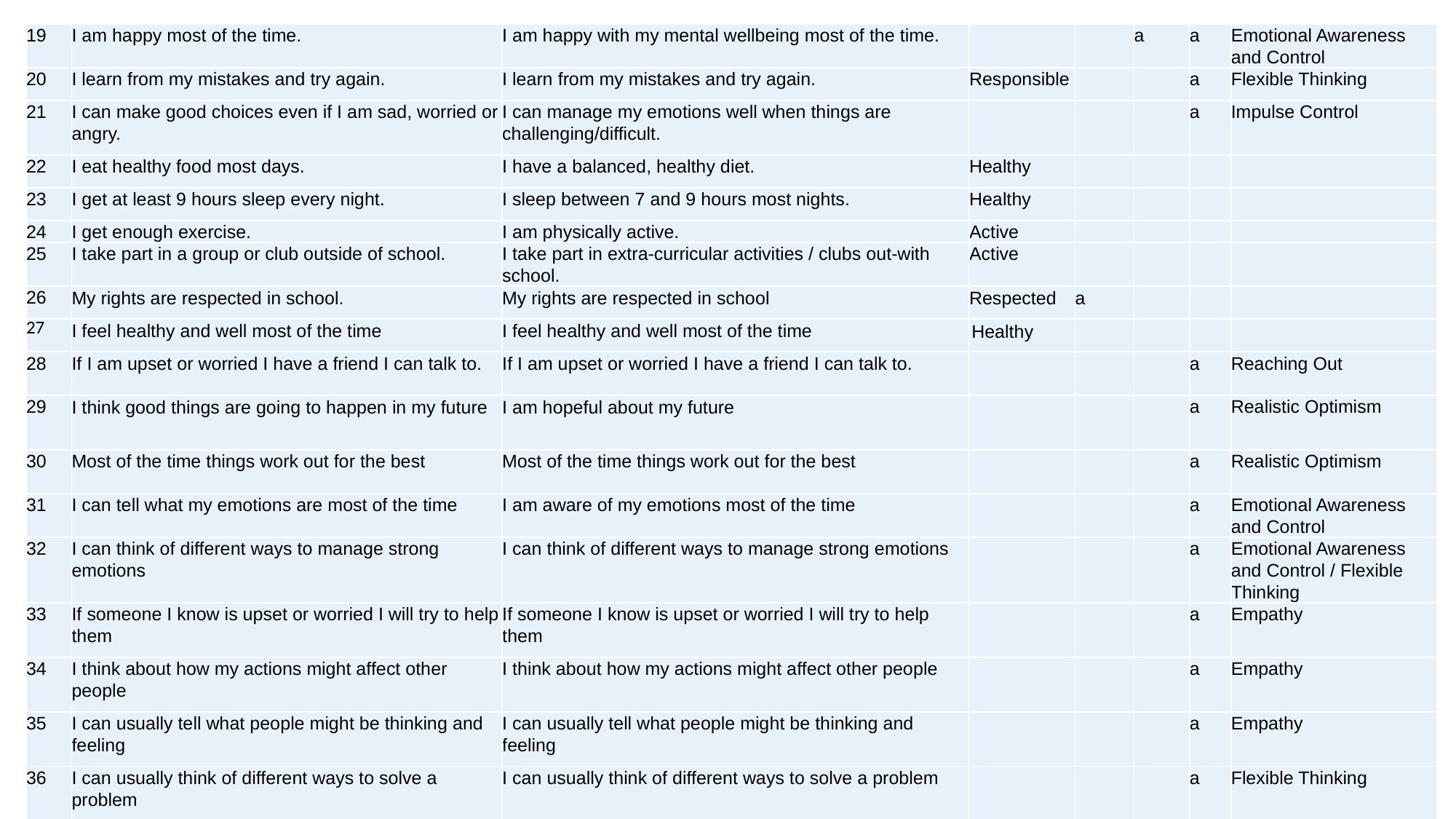

| 19 | I am happy most of the time. | I am happy with my mental wellbeing most of the time. |  |  | a | a | Emotional Awareness and Control |
| --- | --- | --- | --- | --- | --- | --- | --- |
| 20 | I learn from my mistakes and try again. | I learn from my mistakes and try again. | Responsible |  |  | a | Flexible Thinking |
| 21 | I can make good choices even if I am sad, worried or angry. | I can manage my emotions well when things are challenging/difficult. |  |  |  | a | Impulse Control |
| 22 | I eat healthy food most days. | I have a balanced, healthy diet. | Healthy |  |  |  |  |
| 23 | I get at least 9 hours sleep every night. | I sleep between 7 and 9 hours most nights. | Healthy |  |  |  |  |
| 24 | I get enough exercise. | I am physically active. | Active |  |  |  |  |
| 25 | I take part in a group or club outside of school. | I take part in extra-curricular activities / clubs out-with school. | Active |  |  |  |  |
| 26 | My rights are respected in school. | My rights are respected in school | Respected | a |  |  |  |
| 27 | I feel healthy and well most of the time | I feel healthy and well most of the time | Healthy |  |  |  |  |
| 28 | If I am upset or worried I have a friend I can talk to. | If I am upset or worried I have a friend I can talk to. |  |  |  | a | Reaching Out |
| 29 | I think good things are going to happen in my future | I am hopeful about my future |  |  |  | a | Realistic Optimism |
| 30 | Most of the time things work out for the best | Most of the time things work out for the best |  |  |  | a | Realistic Optimism |
| 31 | I can tell what my emotions are most of the time | I am aware of my emotions most of the time |  |  |  | a | Emotional Awareness and Control |
| 32 | I can think of different ways to manage strong emotions | I can think of different ways to manage strong emotions |  |  |  | a | Emotional Awareness and Control / Flexible Thinking |
| 33 | If someone I know is upset or worried I will try to help them | If someone I know is upset or worried I will try to help them |  |  |  | a | Empathy |
| 34 | I think about how my actions might affect other people | I think about how my actions might affect other people |  |  |  | a | Empathy |
| 35 | I can usually tell what people might be thinking and feeling | I can usually tell what people might be thinking and feeling |  |  |  | a | Empathy |
| 36 | I can usually think of different ways to solve a problem | I can usually think of different ways to solve a problem |  |  |  | a | Flexible Thinking |